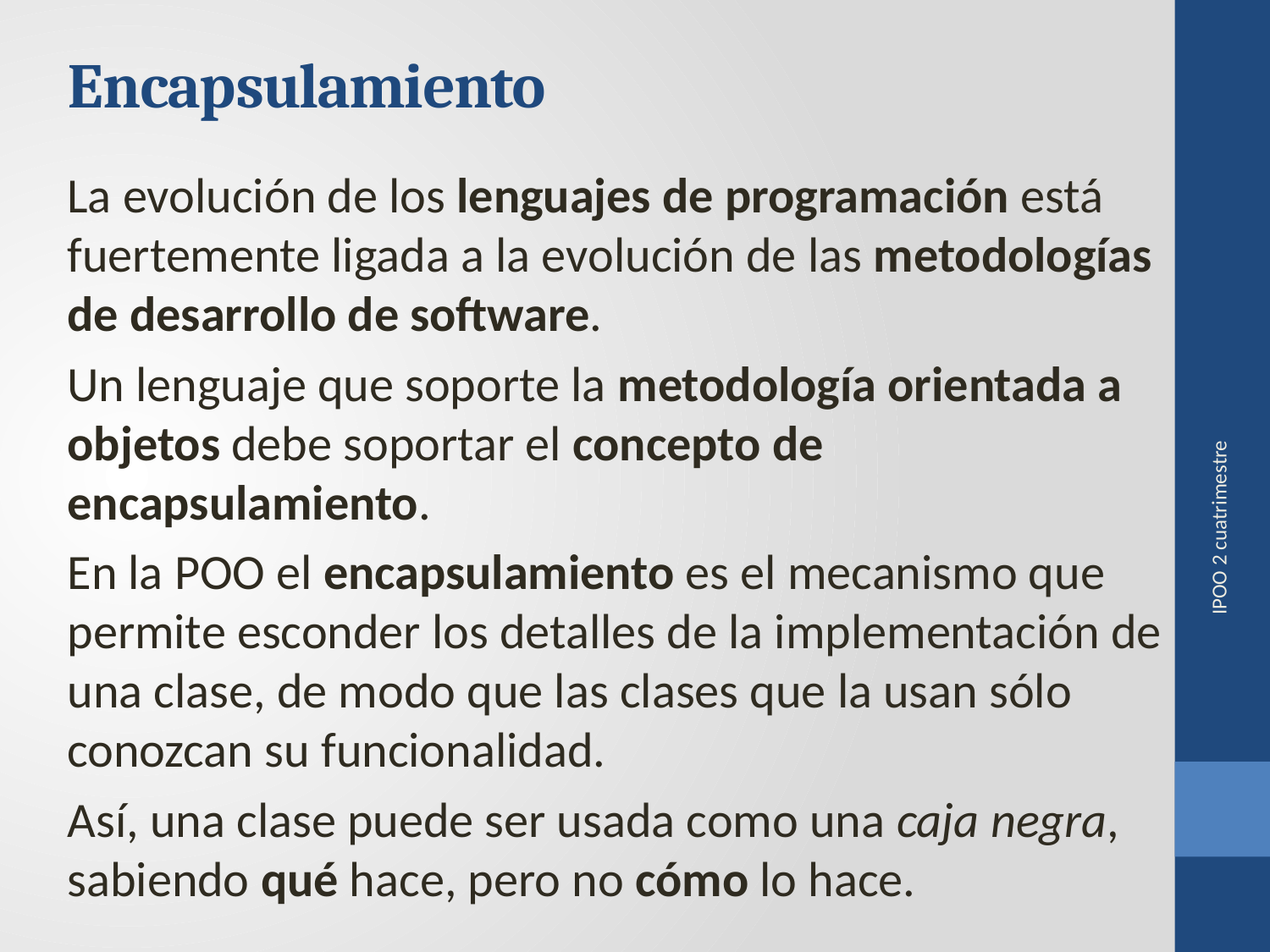

# Encapsulamiento
La evolución de los lenguajes de programación está fuertemente ligada a la evolución de las metodologías de desarrollo de software.
Un lenguaje que soporte la metodología orientada a objetos debe soportar el concepto de encapsulamiento.
En la POO el encapsulamiento es el mecanismo que permite esconder los detalles de la implementación de una clase, de modo que las clases que la usan sólo conozcan su funcionalidad.
Así, una clase puede ser usada como una caja negra, sabiendo qué hace, pero no cómo lo hace.
IPOO 2 cuatrimestre